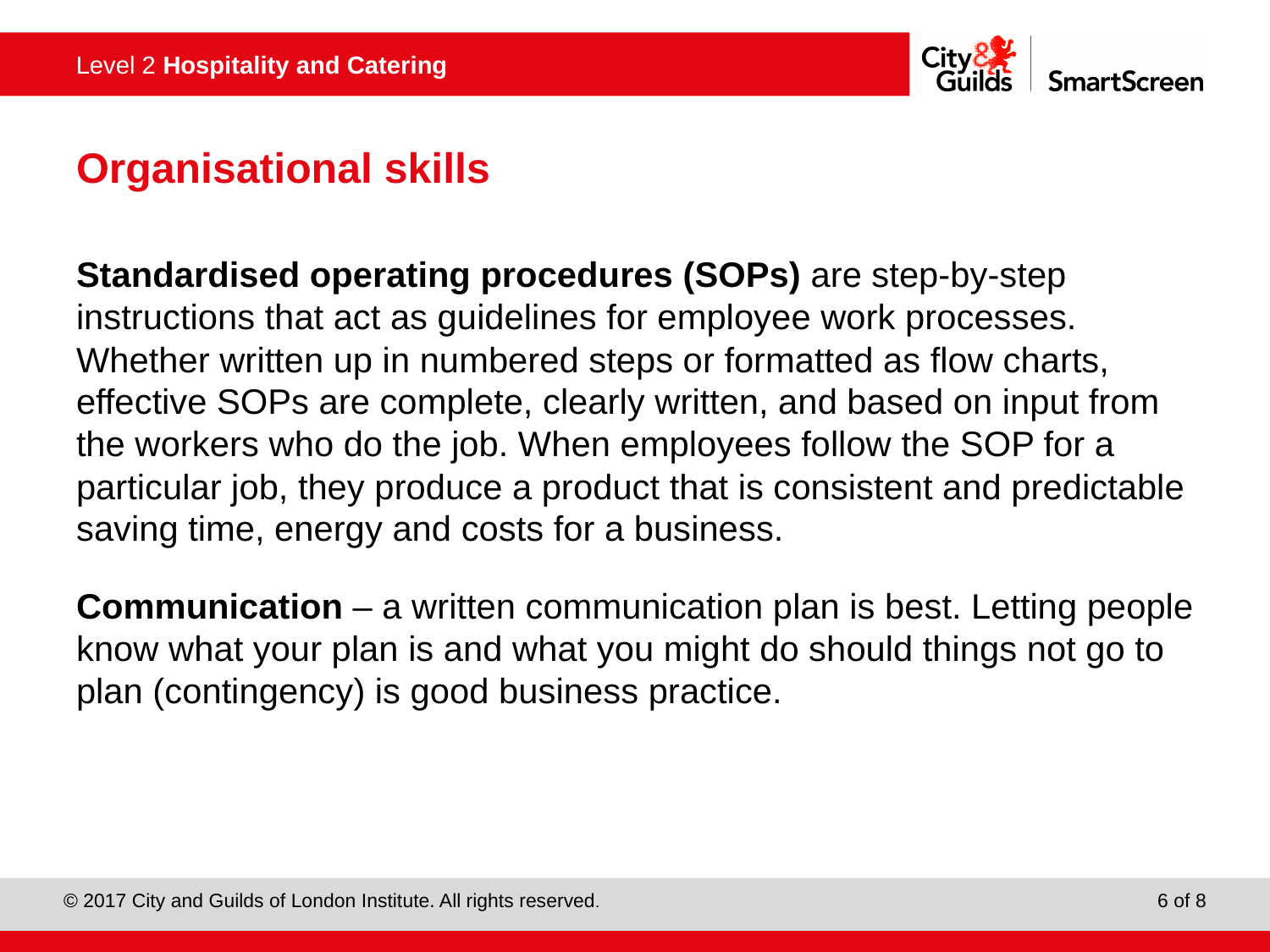

# Organisational skills
Standardised operating procedures (SOPs) are step-by-step instructions that act as guidelines for employee work processes. Whether written up in numbered steps or formatted as flow charts, effective SOPs are complete, clearly written, and based on input from the workers who do the job. When employees follow the SOP for a particular job, they produce a product that is consistent and predictable saving time, energy and costs for a business.
Communication – a written communication plan is best. Letting people know what your plan is and what you might do should things not go to plan (contingency) is good business practice.